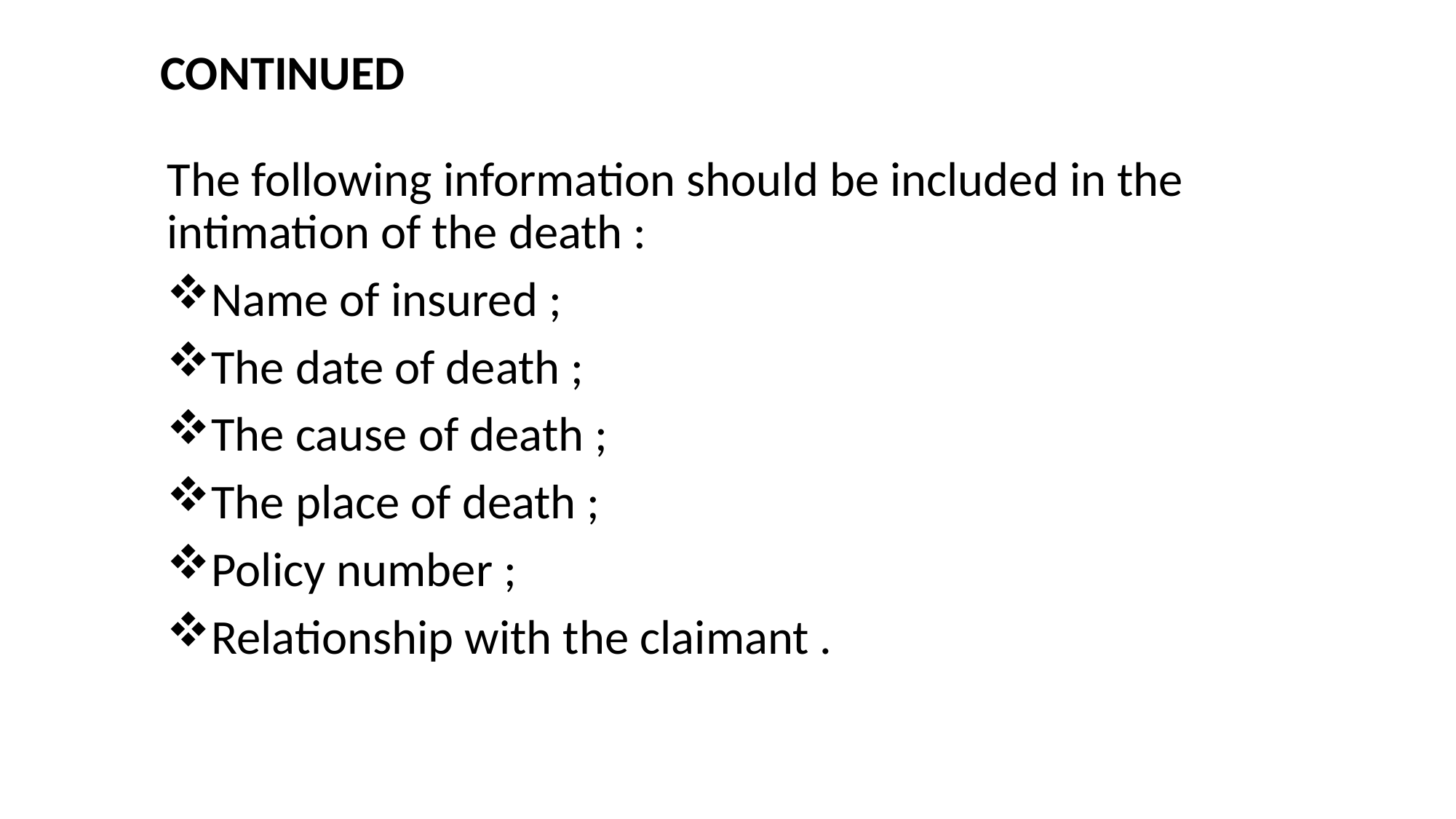

# CONTINUED
The following information should be included in the intimation of the death :
Name of insured ;
The date of death ;
The cause of death ;
The place of death ;
Policy number ;
Relationship with the claimant .